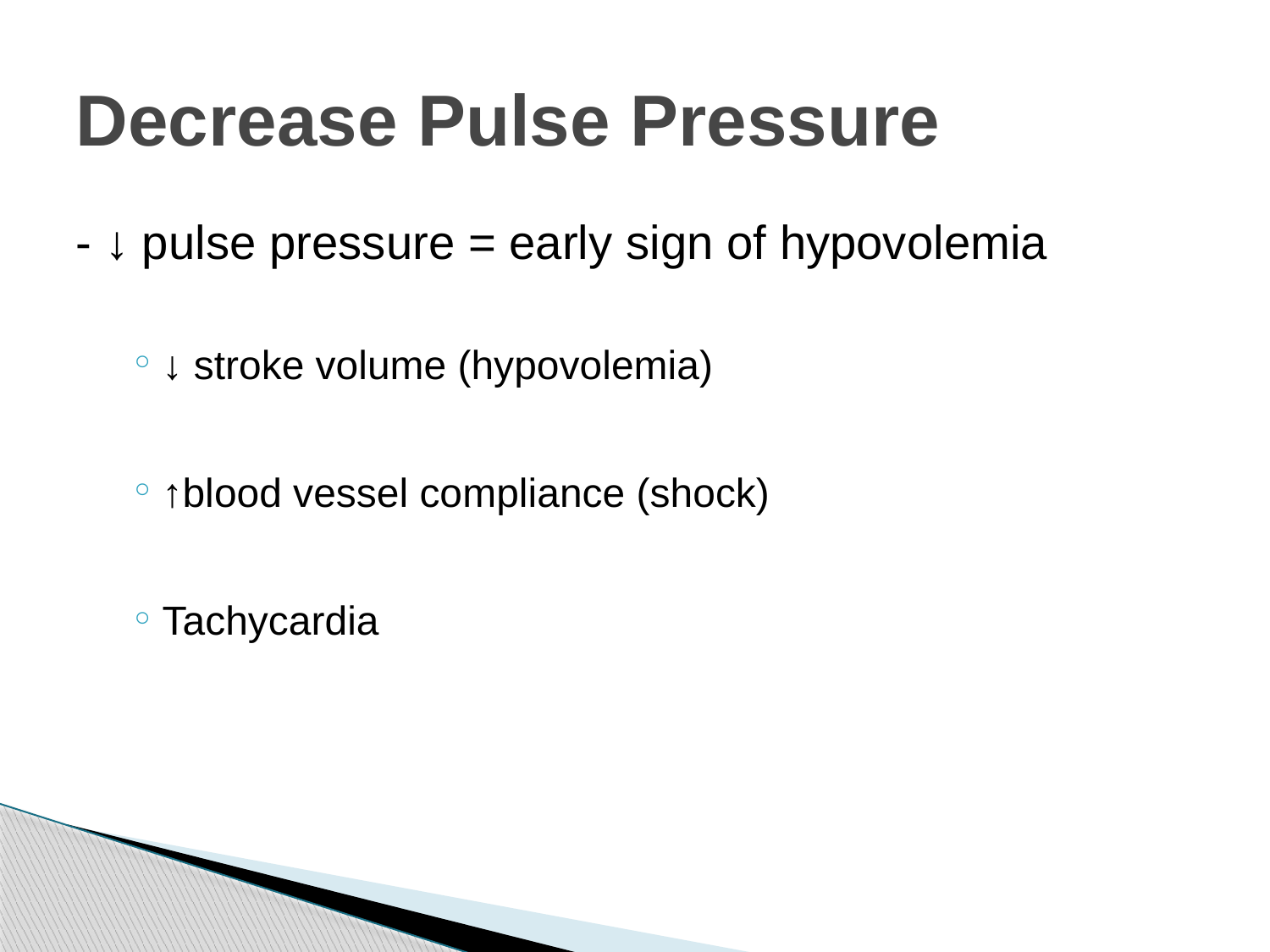

# Decrease Pulse Pressure
- ↓ pulse pressure = early sign of hypovolemia

↓ stroke volume (hypovolemia)

↑blood vessel compliance (shock)

Tachycardia